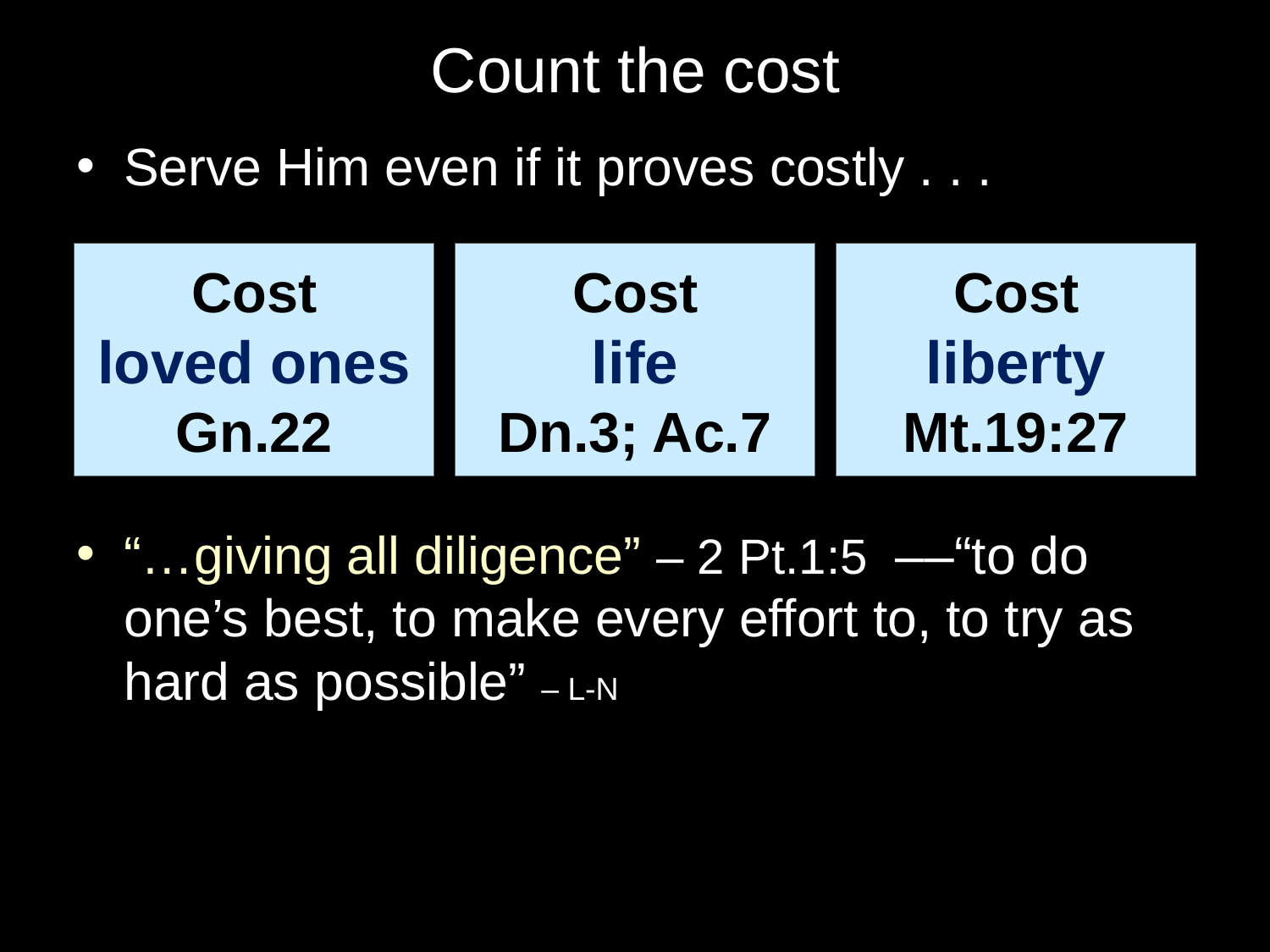

# Count the cost
Serve Him even if it proves costly . . .

“…giving all diligence” – 2 Pt.1:5  ––“to do one’s best, to make every effort to, to try as hard as possible” – L-N

Cost
loved ones Gn.22
Cost
life
Dn.3; Ac.7
Cost
liberty Mt.19:27